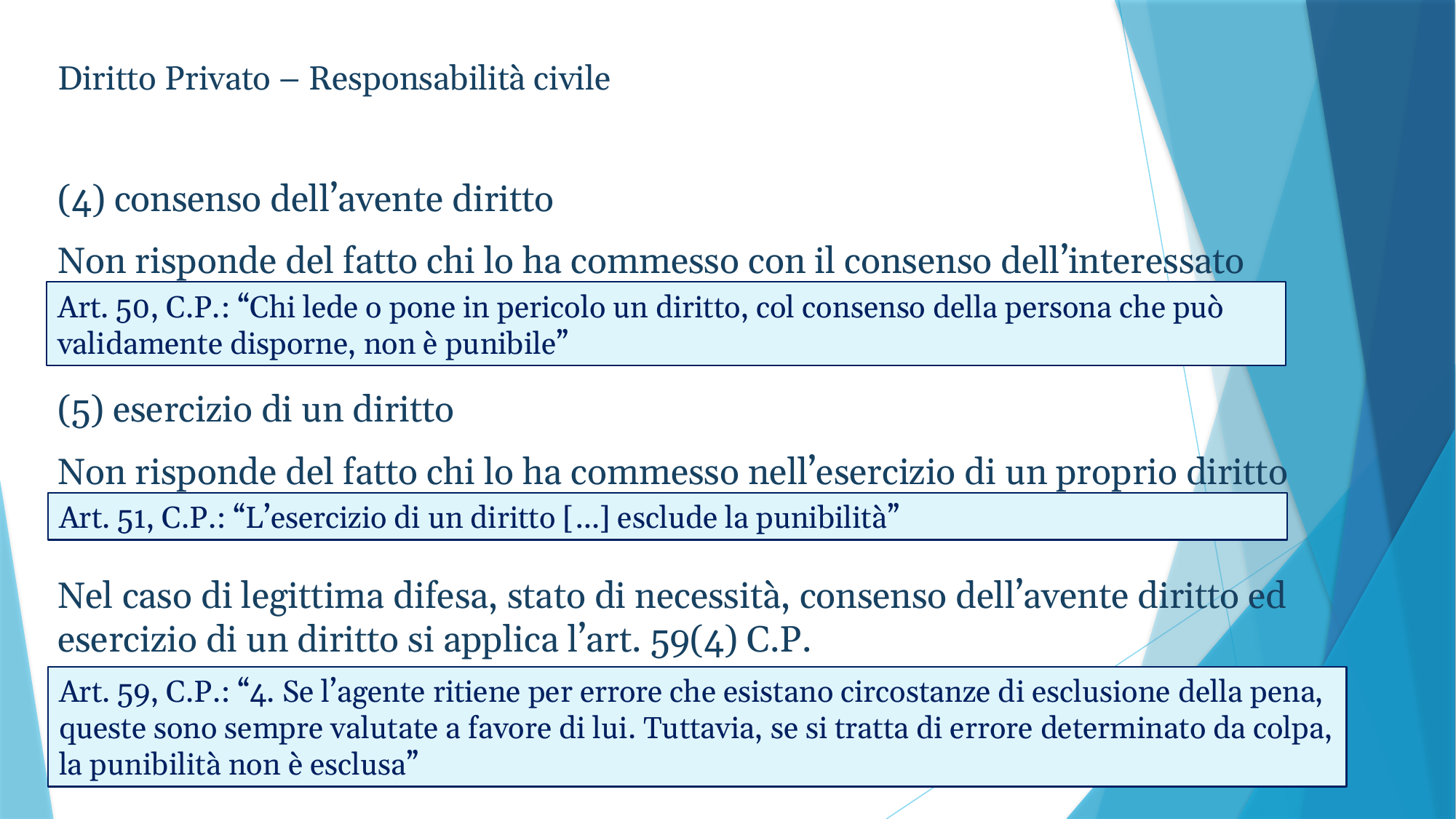

Diritto Privato – Responsabilità civile
(4) consenso dell’avente diritto
Non risponde del fatto chi lo ha commesso con il consenso dell’interessato

(5) esercizio di un diritto
Non risponde del fatto chi lo ha commesso nell’esercizio di un proprio diritto

Nel caso di legittima difesa, stato di necessità, consenso dell’avente diritto ed esercizio di un diritto si applica l’art. 59(4) C.P.
Art. 50, C.P.: “Chi lede o pone in pericolo un diritto, col consenso della persona che può validamente disporne, non è punibile”
Art. 51, C.P.: “L’esercizio di un diritto […] esclude la punibilità”
Art. 59, C.P.: “4. Se l’agente ritiene per errore che esistano circostanze di esclusione della pena, queste sono sempre valutate a favore di lui. Tuttavia, se si tratta di errore determinato da colpa, la punibilità non è esclusa”